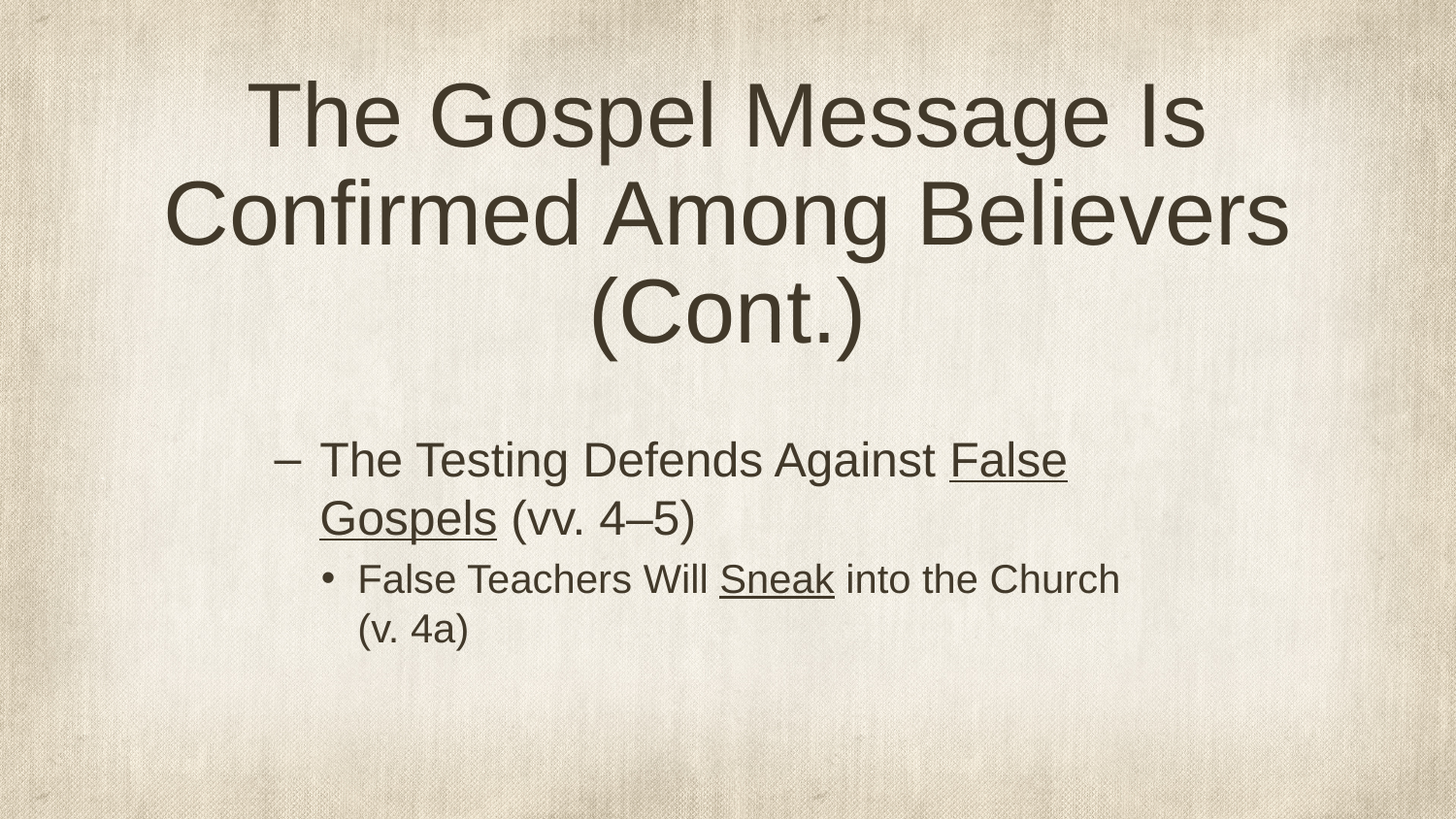

# The Gospel Message Is Confirmed Among Believers (Cont.)
The Testing Defends Against False Gospels (vv. 4–5)
False Teachers Will Sneak into the Church
(v. 4a)